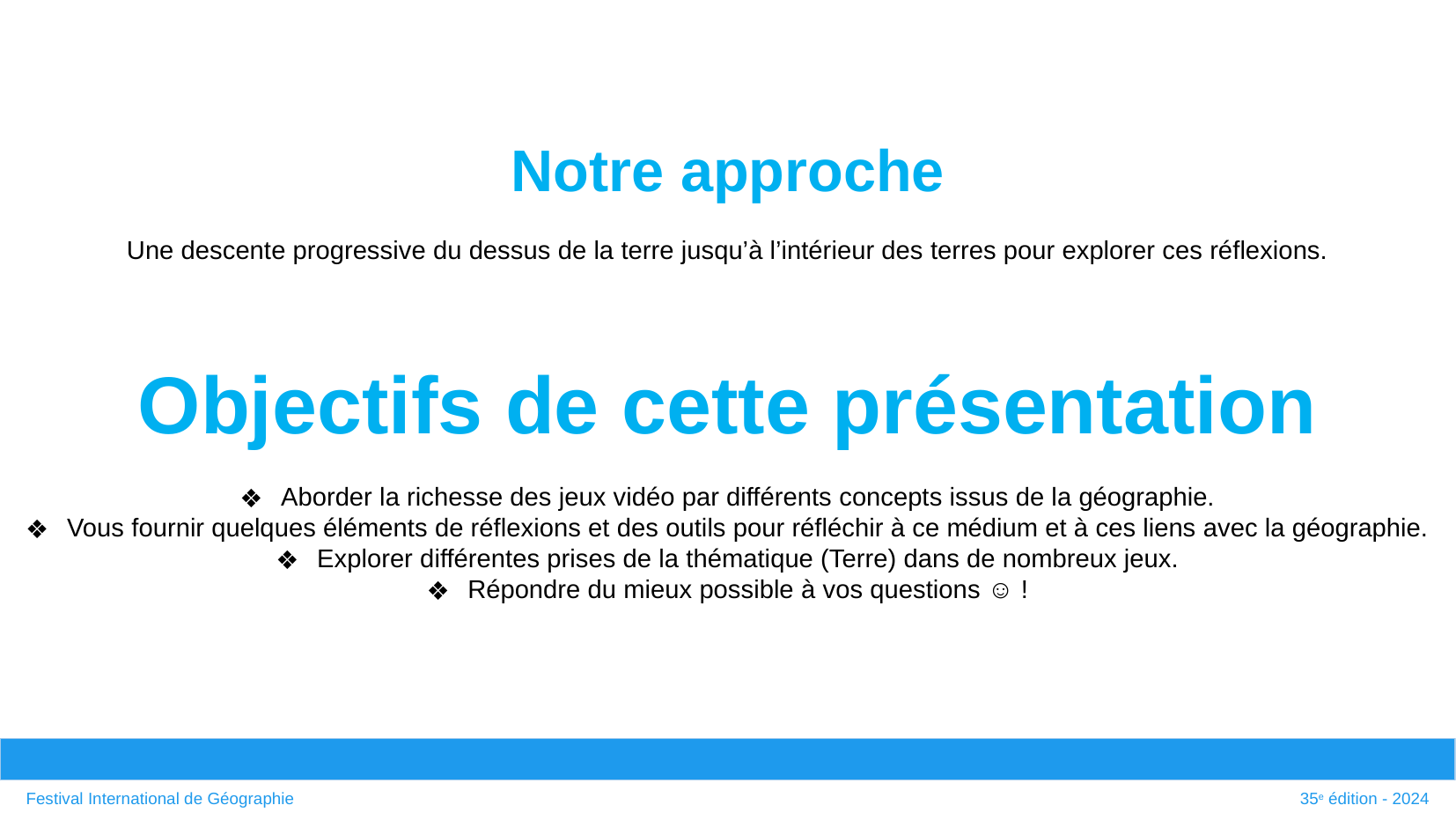

Notre approche
Une descente progressive du dessus de la terre jusqu’à l’intérieur des terres pour explorer ces réflexions.
Objectifs de cette présentation

Aborder la richesse des jeux vidéo par différents concepts issus de la géographie.
Vous fournir quelques éléments de réflexions et des outils pour réfléchir à ce médium et à ces liens avec la géographie.
Explorer différentes prises de la thématique (Terre) dans de nombreux jeux.
Répondre du mieux possible à vos questions ☺ !

# Festival International de Géographie
35e édition - 2024